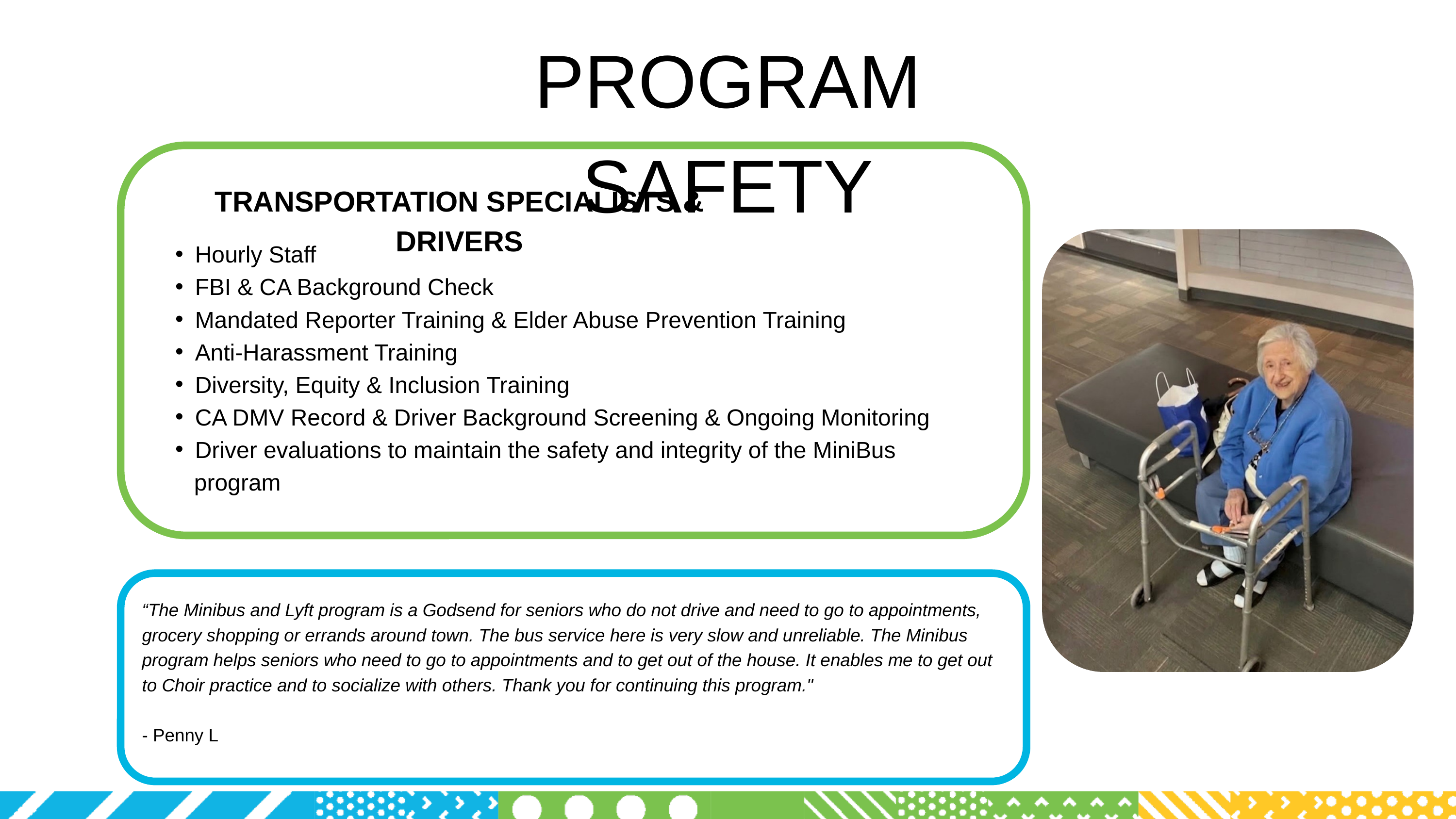

PROGRAM SAFETY

TRANSPORTATION SPECIALISTS & DRIVERS

Hourly Staff
FBI & CA Background Check
Mandated Reporter Training & Elder Abuse Prevention Training
Anti-Harassment Training
Diversity, Equity & Inclusion Training
CA DMV Record & Driver Background Screening & Ongoing Monitoring
Driver evaluations to maintain the safety and integrity of the MiniBus
      program

“The Minibus and Lyft program is a Godsend for seniors who do not drive and need to go to appointments, grocery shopping or errands around town. The bus service here is very slow and unreliable. The Minibus program helps seniors who need to go to appointments and to get out of the house. It enables me to get out to Choir practice and to socialize with others. Thank you for continuing this program."

- Penny L